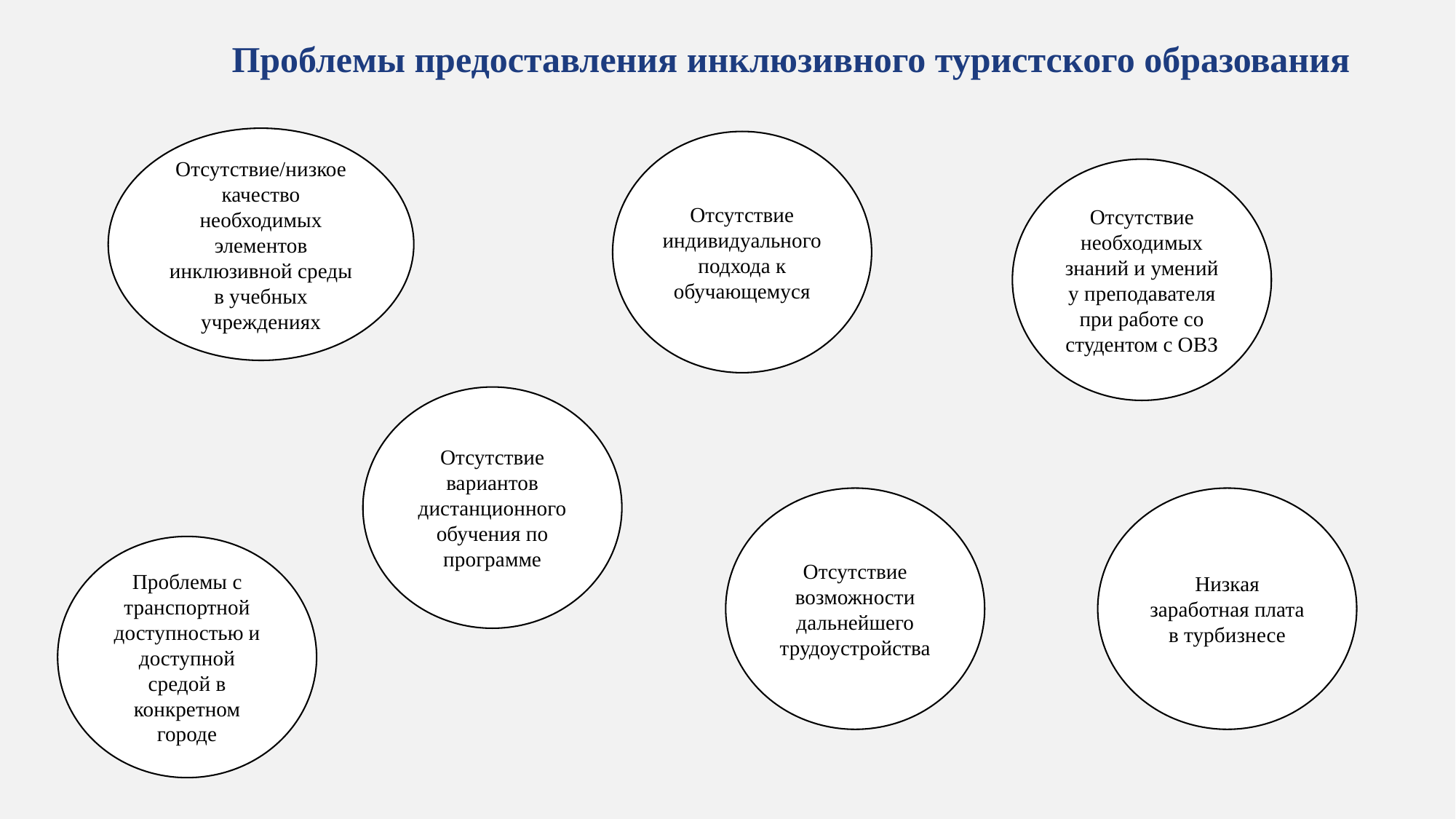

Проблемы предоставления инклюзивного туристского образования
Отсутствие/низкое качество необходимых элементов инклюзивной среды в учебных учреждениях
Отсутствие индивидуального подхода к обучающемуся
Отсутствие необходимых знаний и умений у преподавателя при работе со студентом с ОВЗ
Отсутствие вариантов дистанционного обучения по программе
Отсутствие возможности дальнейшего трудоустройства
Низкая заработная плата в турбизнесе
Проблемы с транспортной доступностью и доступной средой в конкретном городе